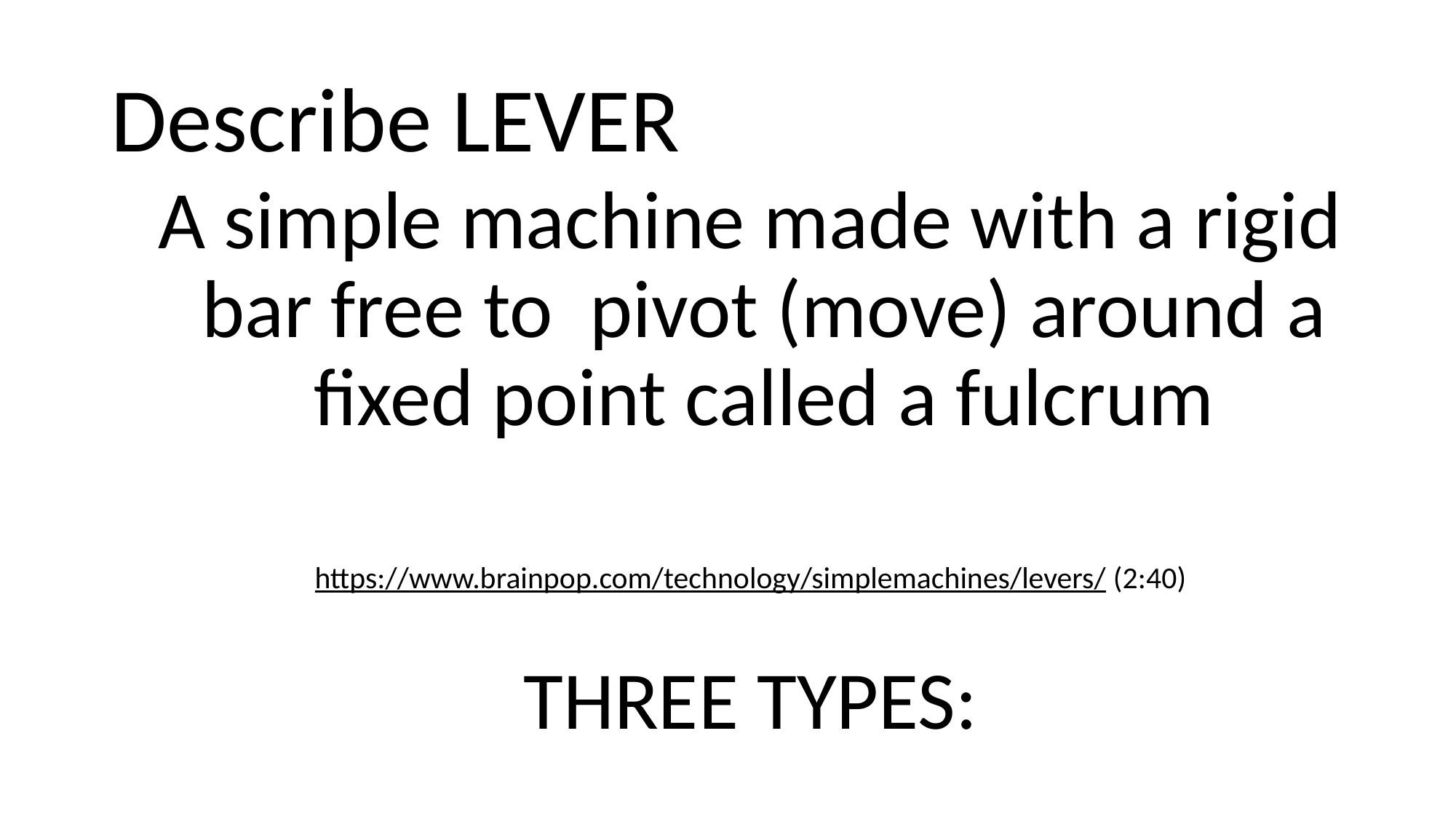

# Describe LEVER
A simple machine made with a rigid bar free to  pivot (move) around a fixed point called a fulcrum

https://www.brainpop.com/technology/simplemachines/levers/ (2:40)

THREE TYPES: